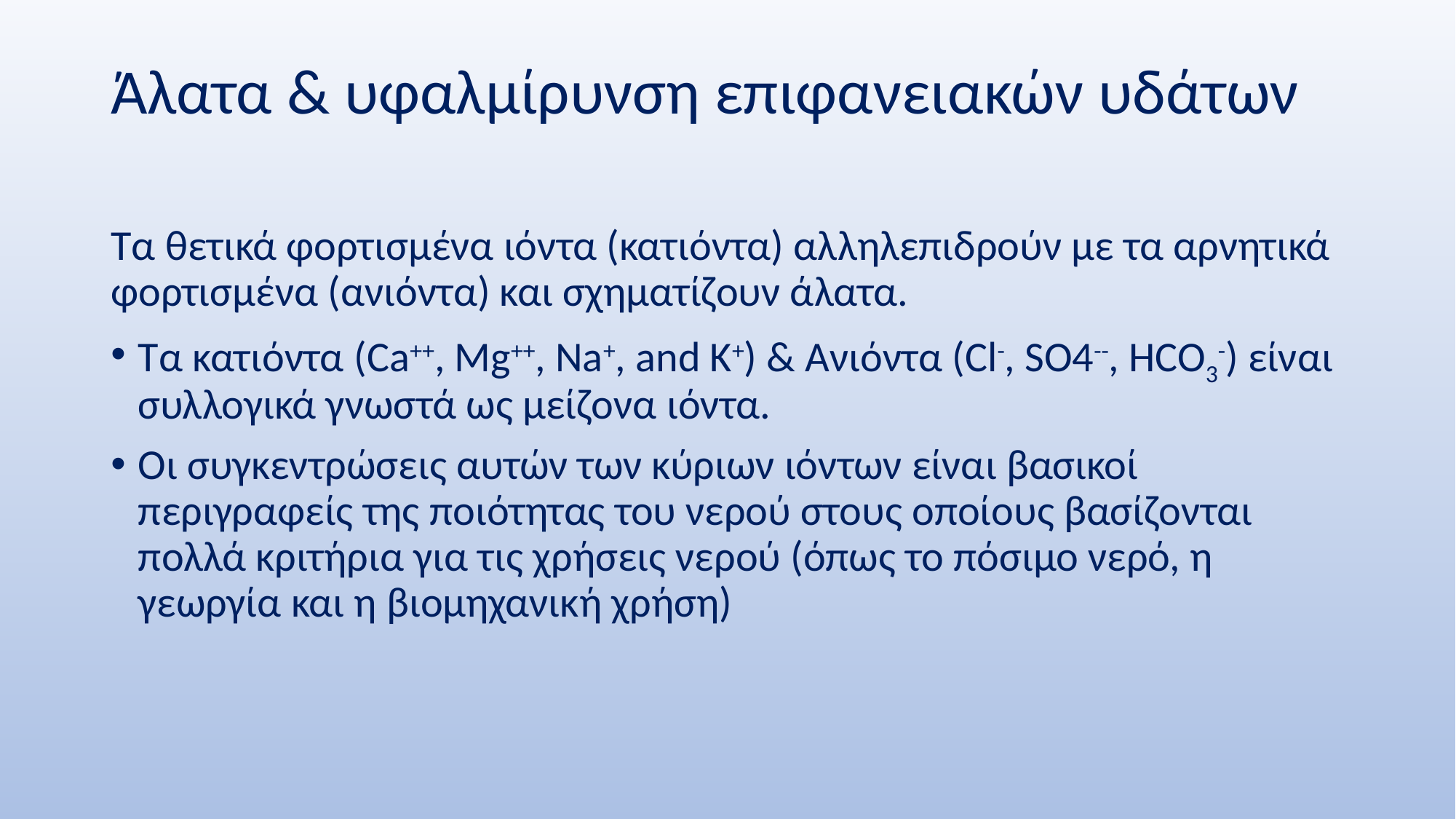

# Άλατα & υφαλμίρυνση επιφανειακών υδάτων

Τα θετικά φορτισμένα ιόντα (κατιόντα) αλληλεπιδρούν με τα αρνητικά φορτισμένα (ανιόντα) και σχηματίζουν άλατα.
Τα κατιόντα (Ca++, Mg++, Na+, and K+) & Ανιόντα (Cl-, SO4--, HCO3-) είναι συλλογικά γνωστά ως μείζονα ιόντα.
Οι συγκεντρώσεις αυτών των κύριων ιόντων είναι βασικοί περιγραφείς της ποιότητας του νερού στους οποίους βασίζονται πολλά κριτήρια για τις χρήσεις νερού (όπως το πόσιμο νερό, η γεωργία και η βιομηχανική χρήση)